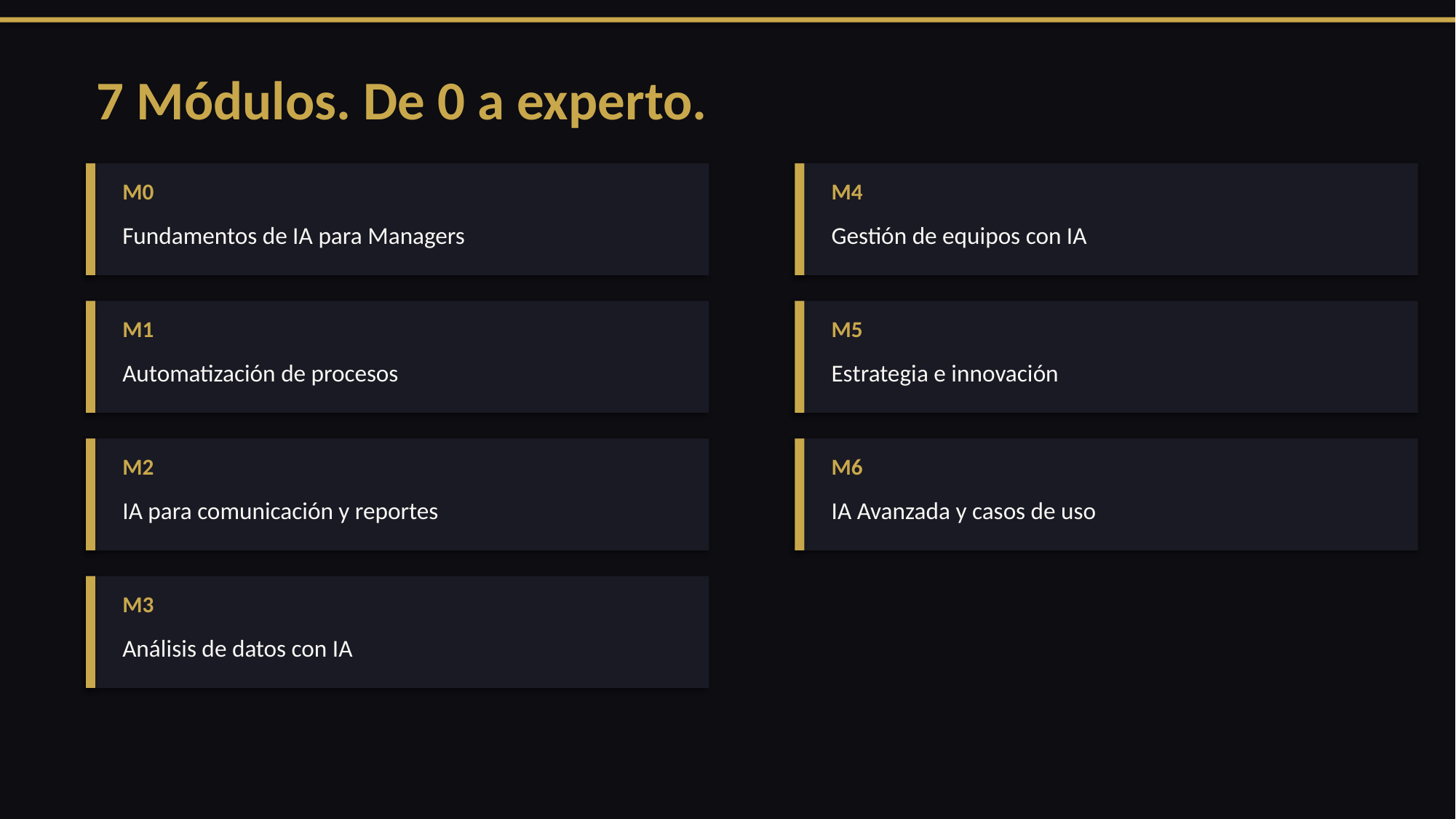

7 Módulos. De 0 a experto.

M0
M4
Fundamentos de IA para Managers
Gestión de equipos con IA

M1
M5
Automatización de procesos
Estrategia e innovación

M2
M6
IA para comunicación y reportes
IA Avanzada y casos de uso

M3
Análisis de datos con IA